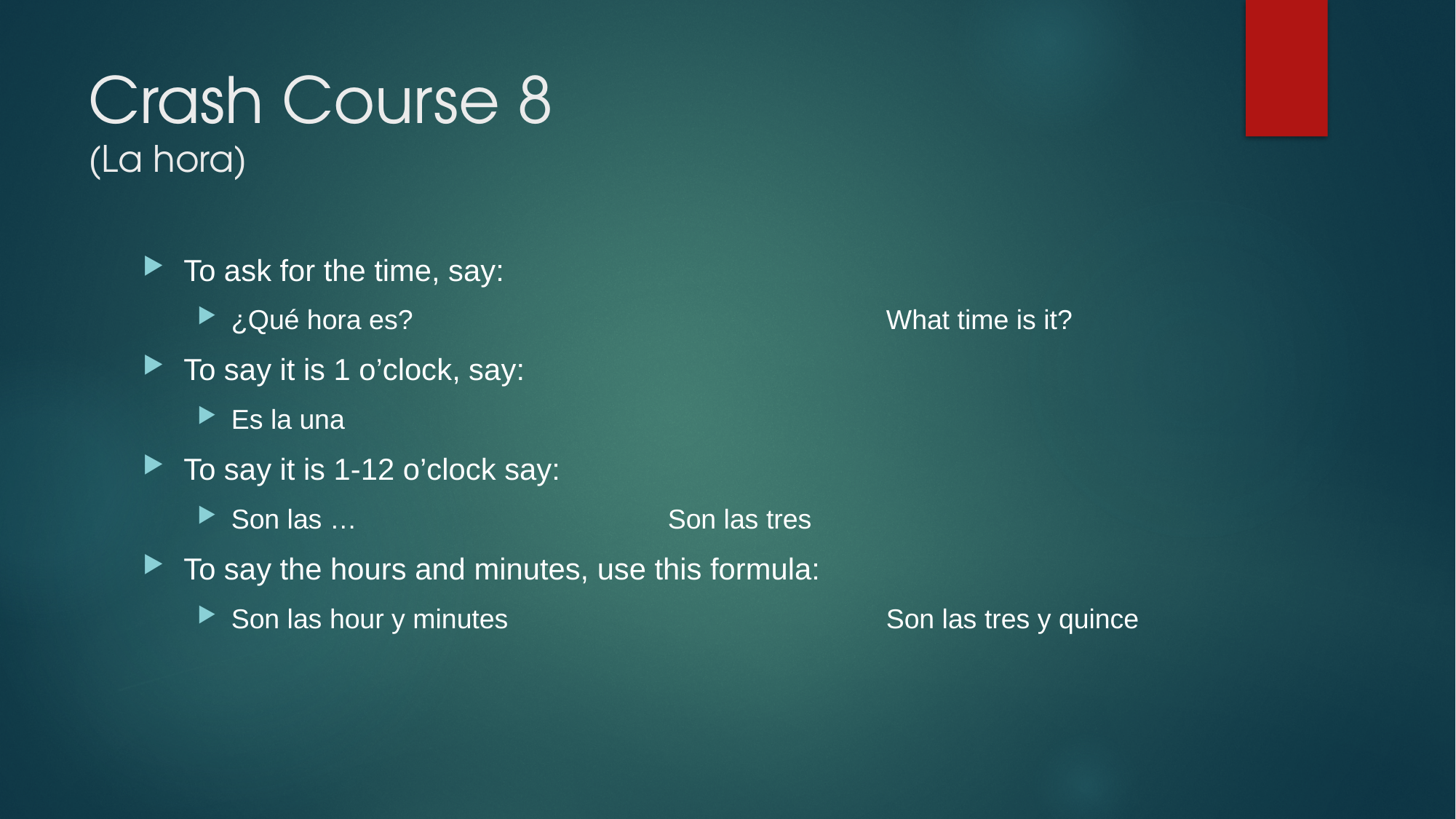

# Crash Course 8 (La hora)
To ask for the time, say:
¿Qué hora es?					What time is it?
To say it is 1 o’clock, say:
Es la una
To say it is 1-12 o’clock say:
Son las …			Son las tres
To say the hours and minutes, use this formula:
Son las hour y minutes				Son las tres y quince